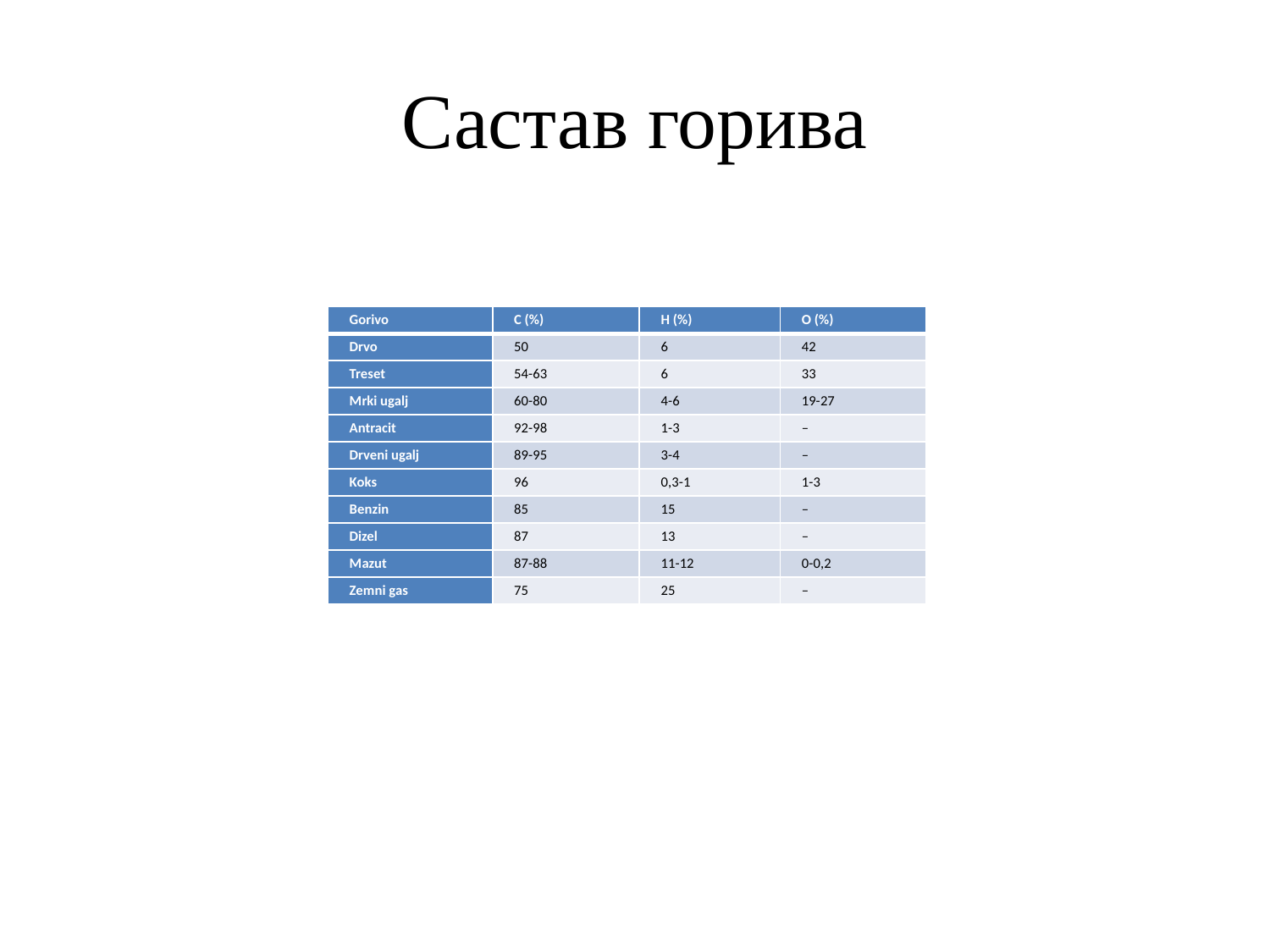

# Састав горива
| Gorivo | C (%) | H (%) | O (%) |
| --- | --- | --- | --- |
| Drvo | 50 | 6 | 42 |
| Treset | 54-63 | 6 | 33 |
| Mrki ugalj | 60-80 | 4-6 | 19-27 |
| Antracit | 92-98 | 1-3 | – |
| Drveni ugalj | 89-95 | 3-4 | – |
| Koks | 96 | 0,3-1 | 1-3 |
| Benzin | 85 | 15 | – |
| Dizel | 87 | 13 | – |
| Mazut | 87-88 | 11-12 | 0-0,2 |
| Zemni gas | 75 | 25 | – |